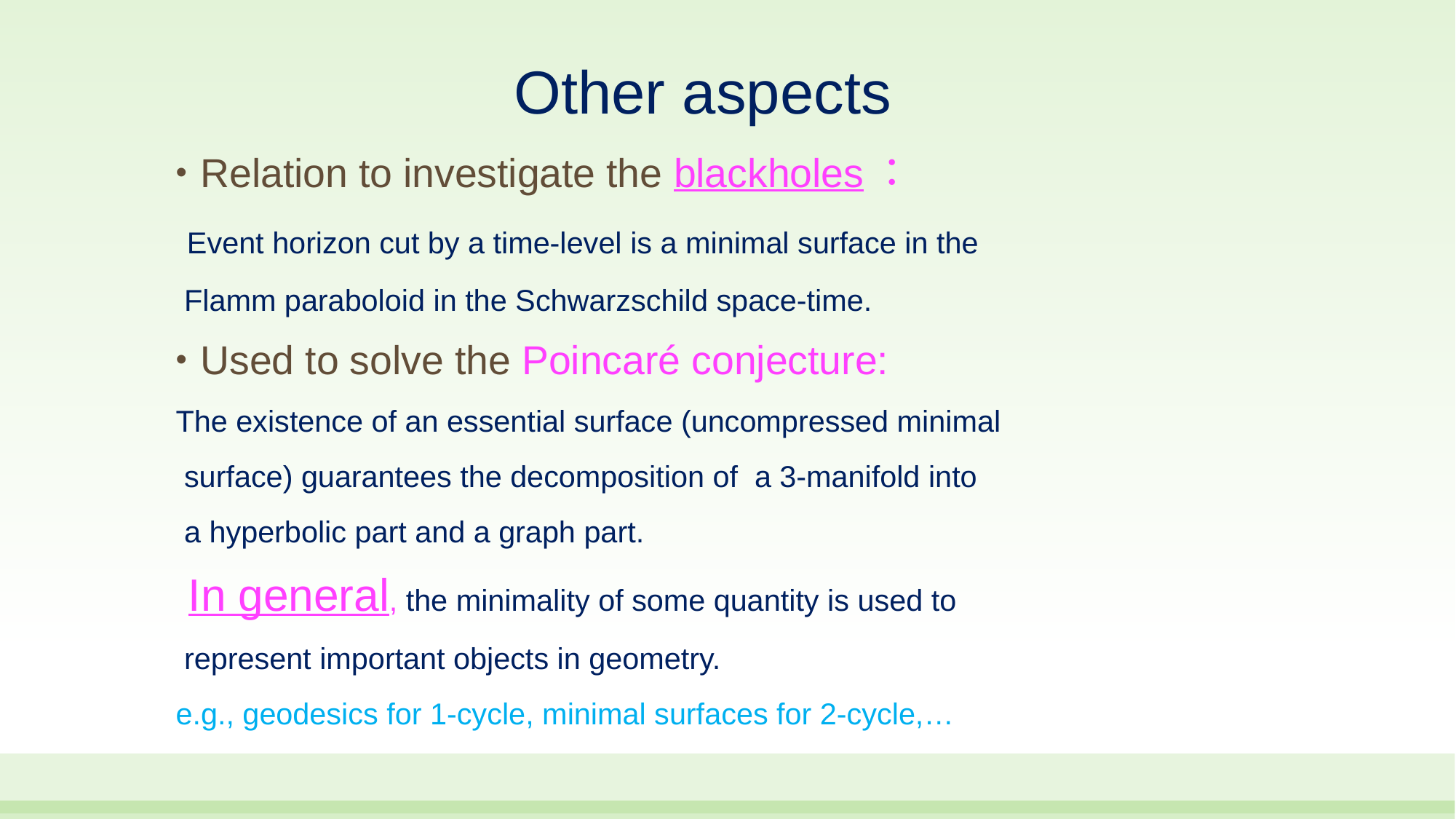

# Other aspects
Relation to investigate the blackholes：
 Event horizon cut by a time-level is a minimal surface in the
 Flamm paraboloid in the Schwarzschild space-time.
Used to solve the Poincaré conjecture:
The existence of an essential surface (uncompressed minimal
 surface) guarantees the decomposition of  a 3-manifold into
 a hyperbolic part and a graph part.
 In general, the minimality of some quantity is used to
 represent important objects in geometry.
e.g., geodesics for 1-cycle, minimal surfaces for 2-cycle,…